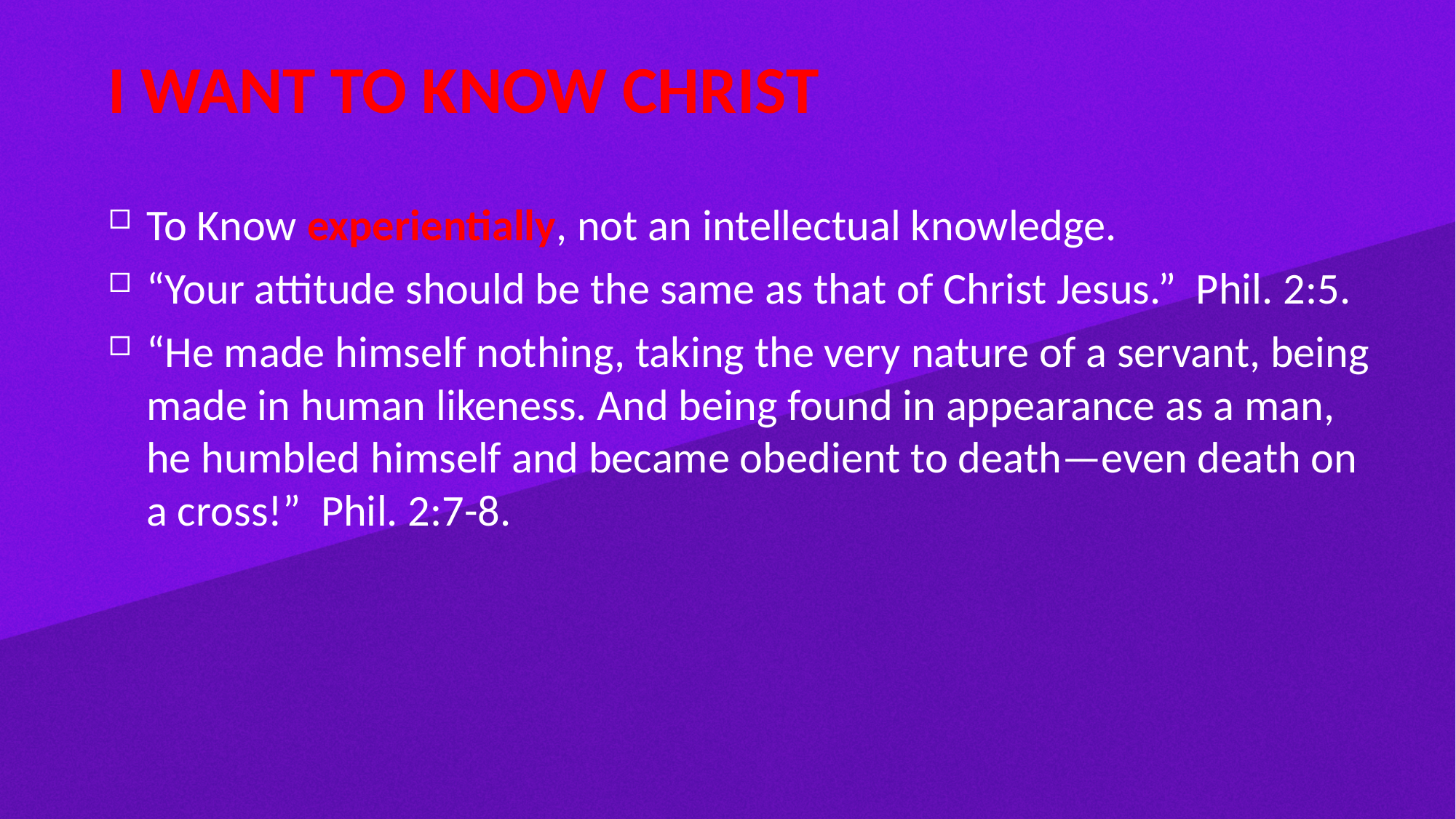

# I WANT TO KNOW CHRIST
To Know experientially, not an intellectual knowledge.
“Your attitude should be the same as that of Christ Jesus.”  Phil. 2:5.
“He made himself nothing, taking the very nature of a servant, being made in human likeness. And being found in appearance as a man, he humbled himself and became obedient to death—even death on a cross!”  Phil. 2:7-8.